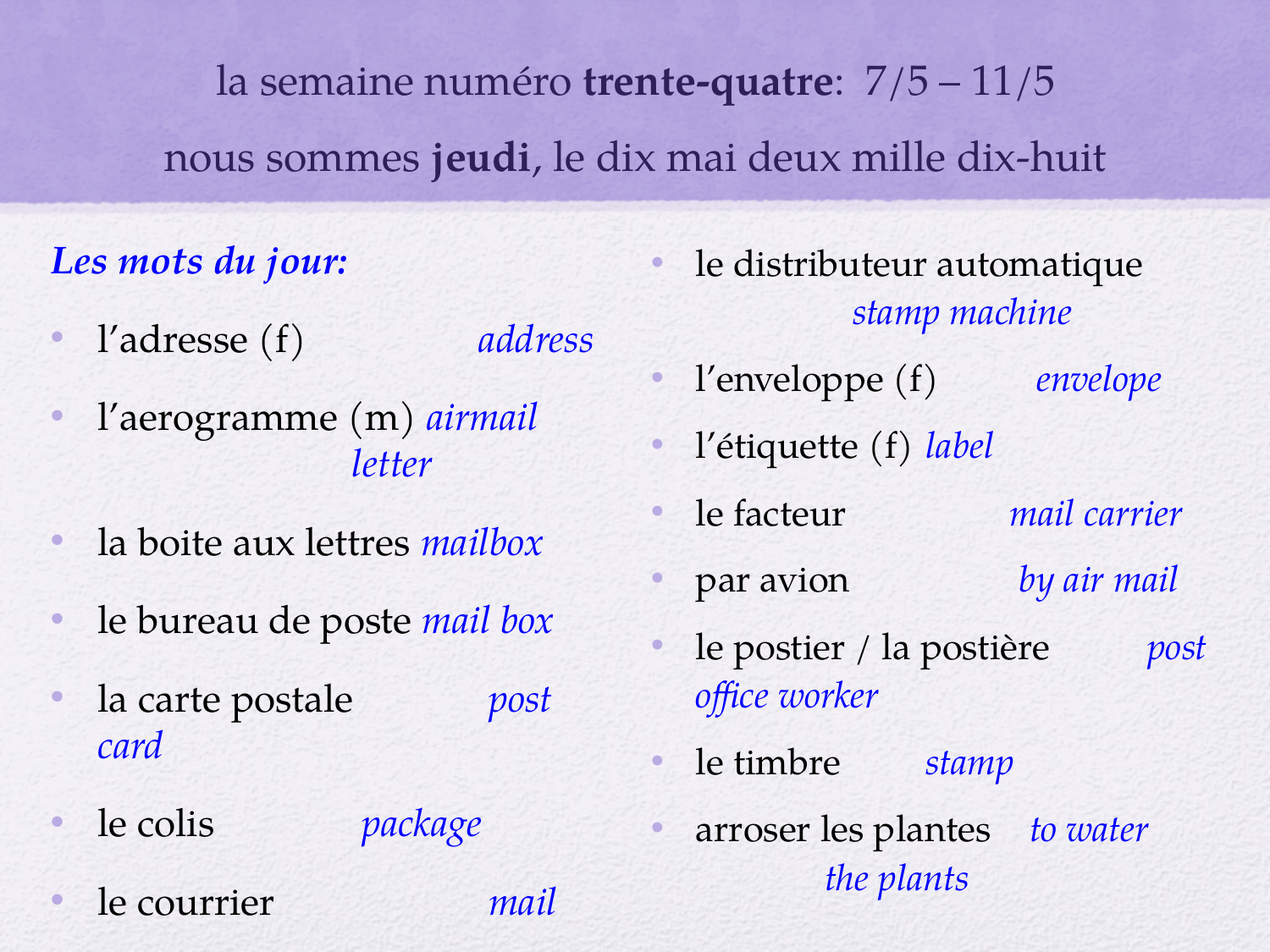

# la semaine numéro trente-quatre:  7/5 – 11/5 nous sommes jeudi, le dix mai deux mille dix-huit
Les mots du jour:
l’adresse (f)	 	address
l’aerogramme (m) airmail 			letter
la boite aux lettres mailbox
le bureau de poste mail box
la carte postale	 post card
le colis		 package
le courrier		 mail
le distributeur automatique 		     stamp machine
l’enveloppe (f)	 envelope
l’étiquette (f)	 label
le facteur	          mail carrier
par avion	           by air mail
le postier / la postière			 post office worker
le timbre		 stamp
arroser les plantes    to water 			  the plants